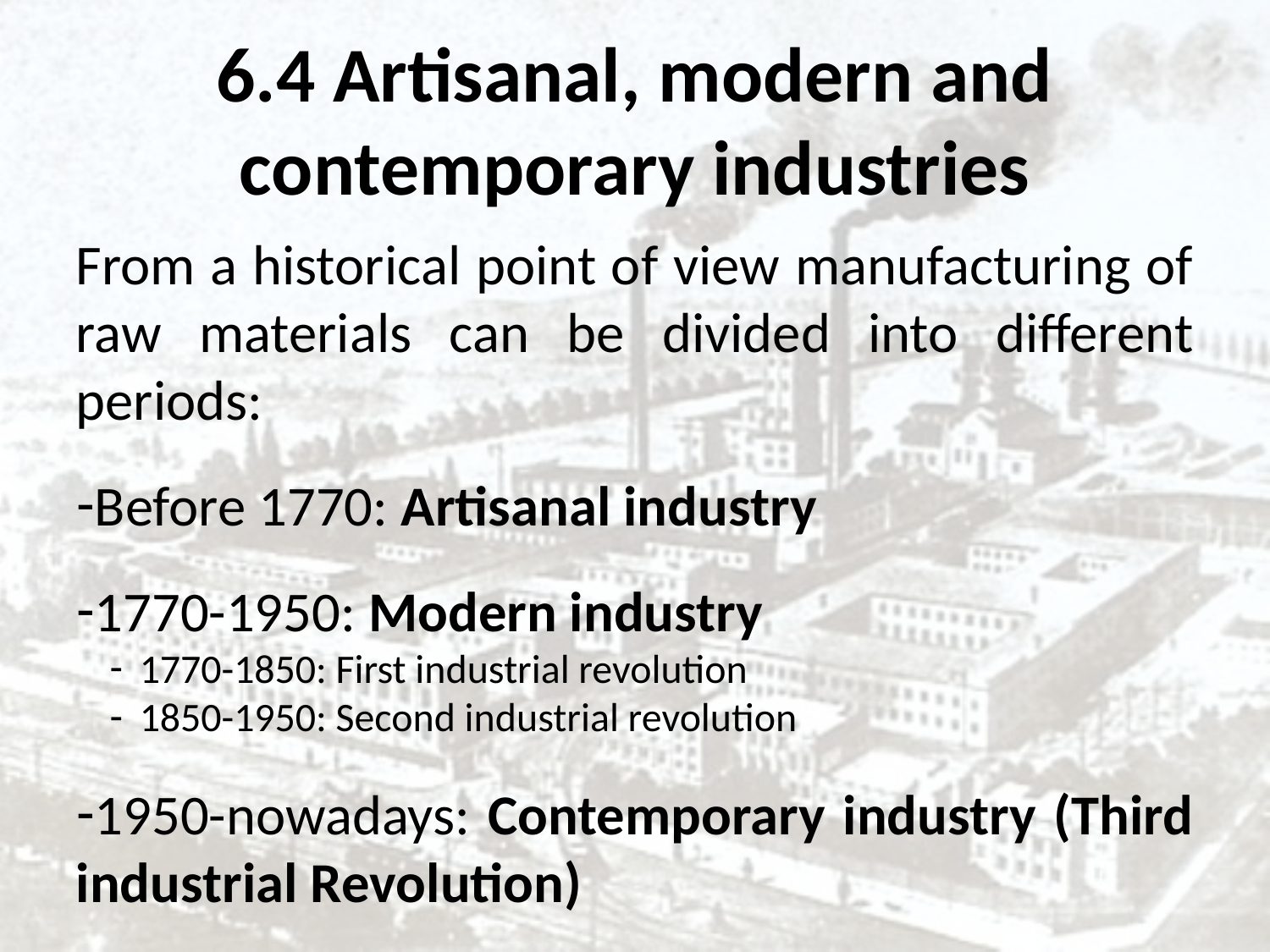

6.4 Artisanal, modern and contemporary industries
From a historical point of view manufacturing of raw materials can be divided into different periods:

Before 1770: Artisanal industry

1770-1950: Modern industry
1770-1850: First industrial revolution
1850-1950: Second industrial revolution

1950-nowadays: Contemporary industry (Third industrial Revolution)